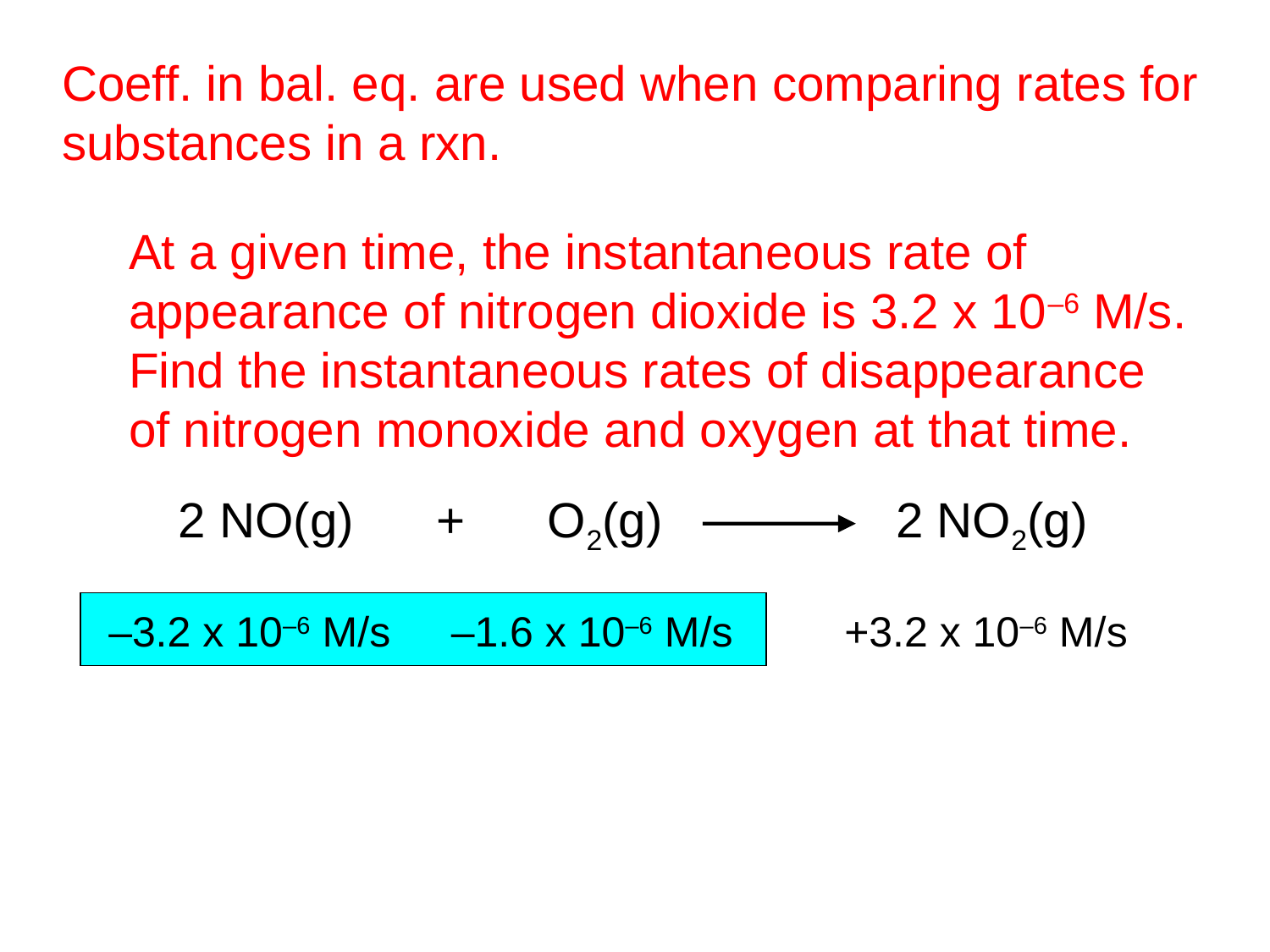

Coeff. in bal. eq. are used when comparing rates for
substances in a rxn.
At a given time, the instantaneous rate of
appearance of nitrogen dioxide is 3.2 x 10–6 M/s.
Find the instantaneous rates of disappearance
of nitrogen monoxide and oxygen at that time.
2 NO(g)      +      O2(g)  	      2 NO2(g)

–3.2 x 10–6 M/s
–1.6 x 10–6 M/s
+3.2 x 10–6 M/s